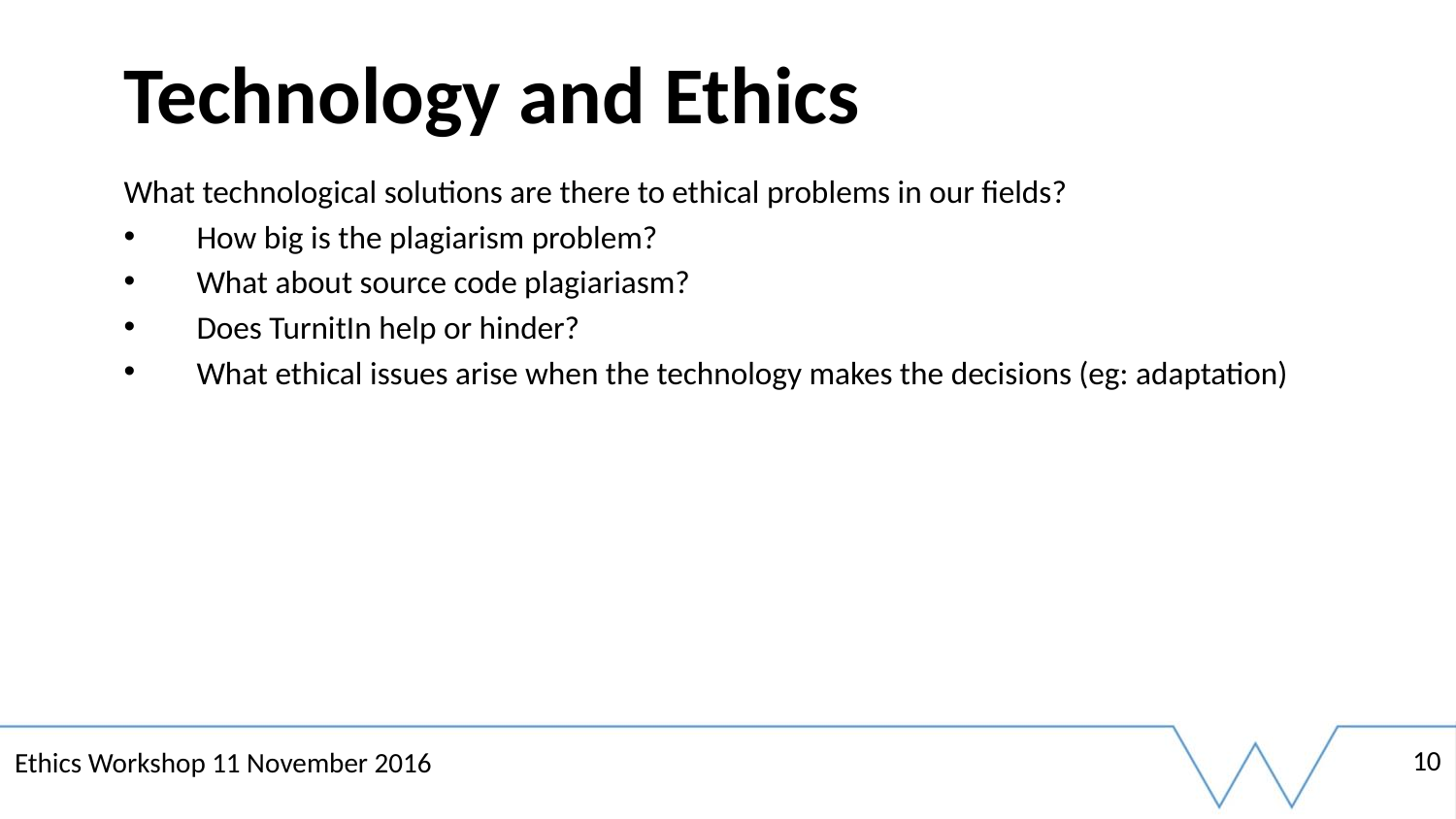

# Technology and Ethics
What technological solutions are there to ethical problems in our fields?
How big is the plagiarism problem?
What about source code plagiariasm?
Does TurnitIn help or hinder?
What ethical issues arise when the technology makes the decisions (eg: adaptation)

10
Ethics Workshop 11 November 2016